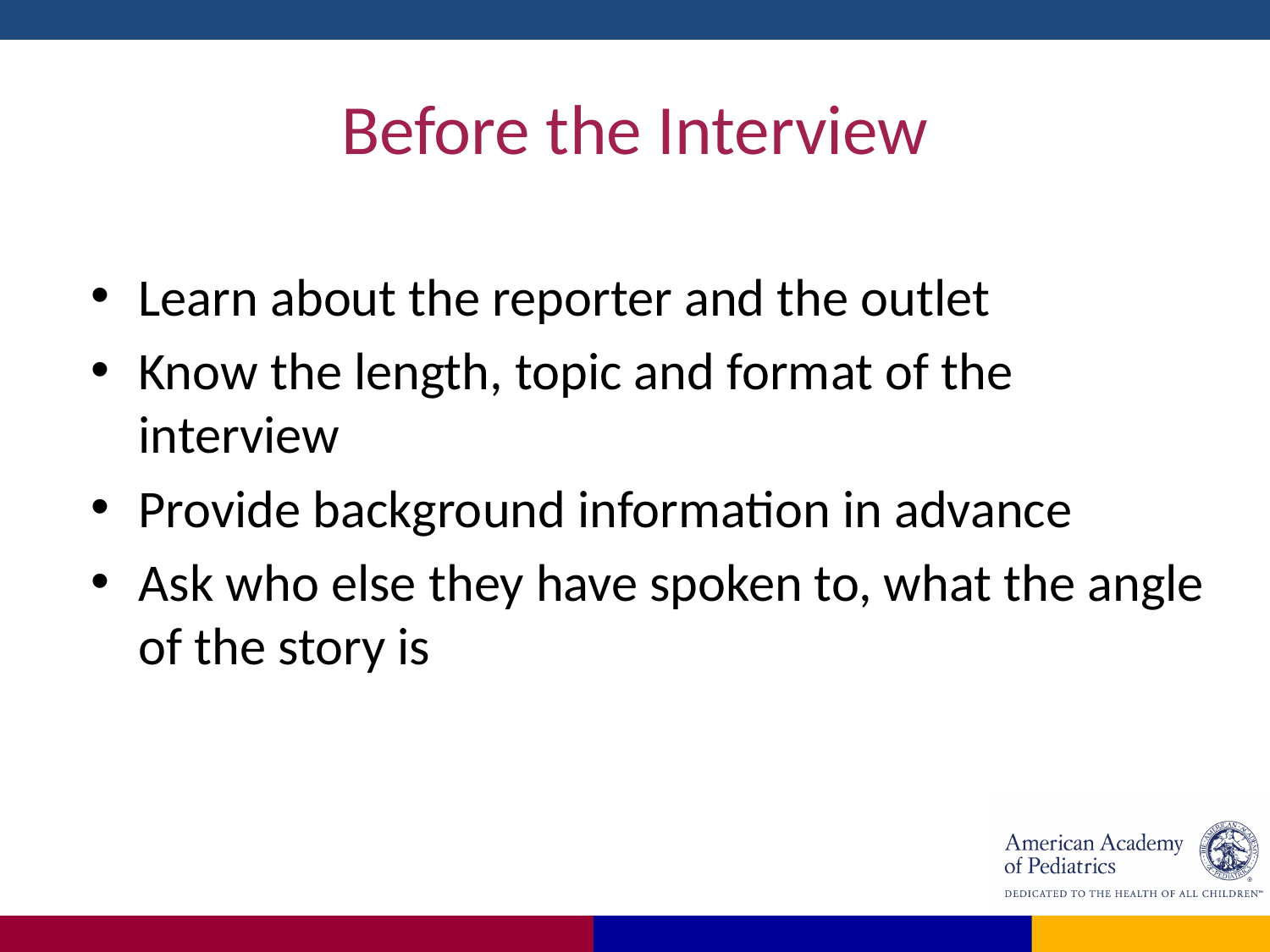

# Before the Interview
Learn about the reporter and the outlet
Know the length, topic and format of the interview
Provide background information in advance
Ask who else they have spoken to, what the angle of the story is